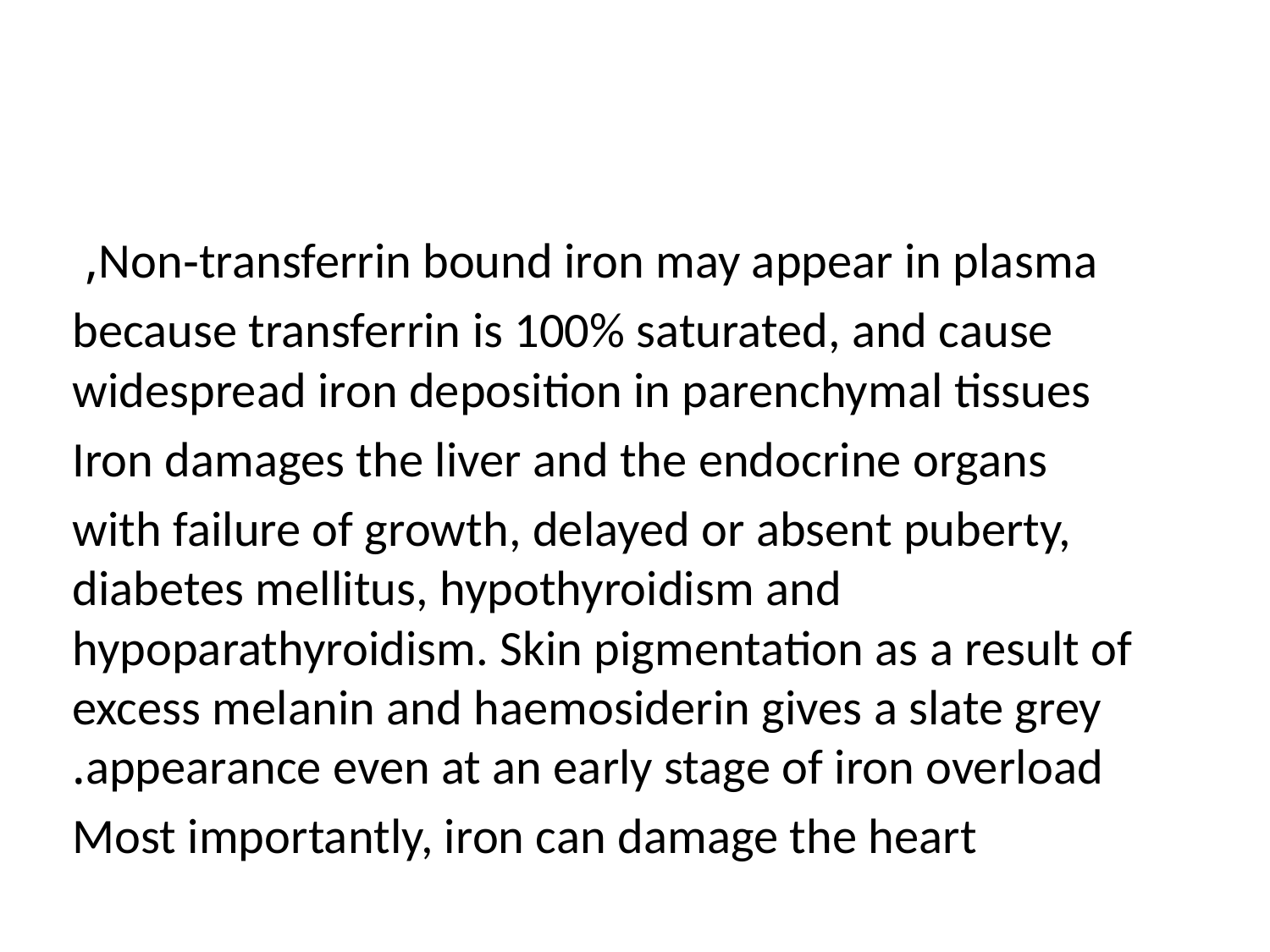

#
Non‐transferrin bound iron may appear in plasma,
because transferrin is 100% saturated, and cause widespread iron deposition in parenchymal tissues
Iron damages the liver and the endocrine organs
with failure of growth, delayed or absent puberty, diabetes mellitus, hypothyroidism and hypoparathyroidism. Skin pigmentation as a result of excess melanin and haemosiderin gives a slate grey appearance even at an early stage of iron overload.
Most importantly, iron can damage the heart